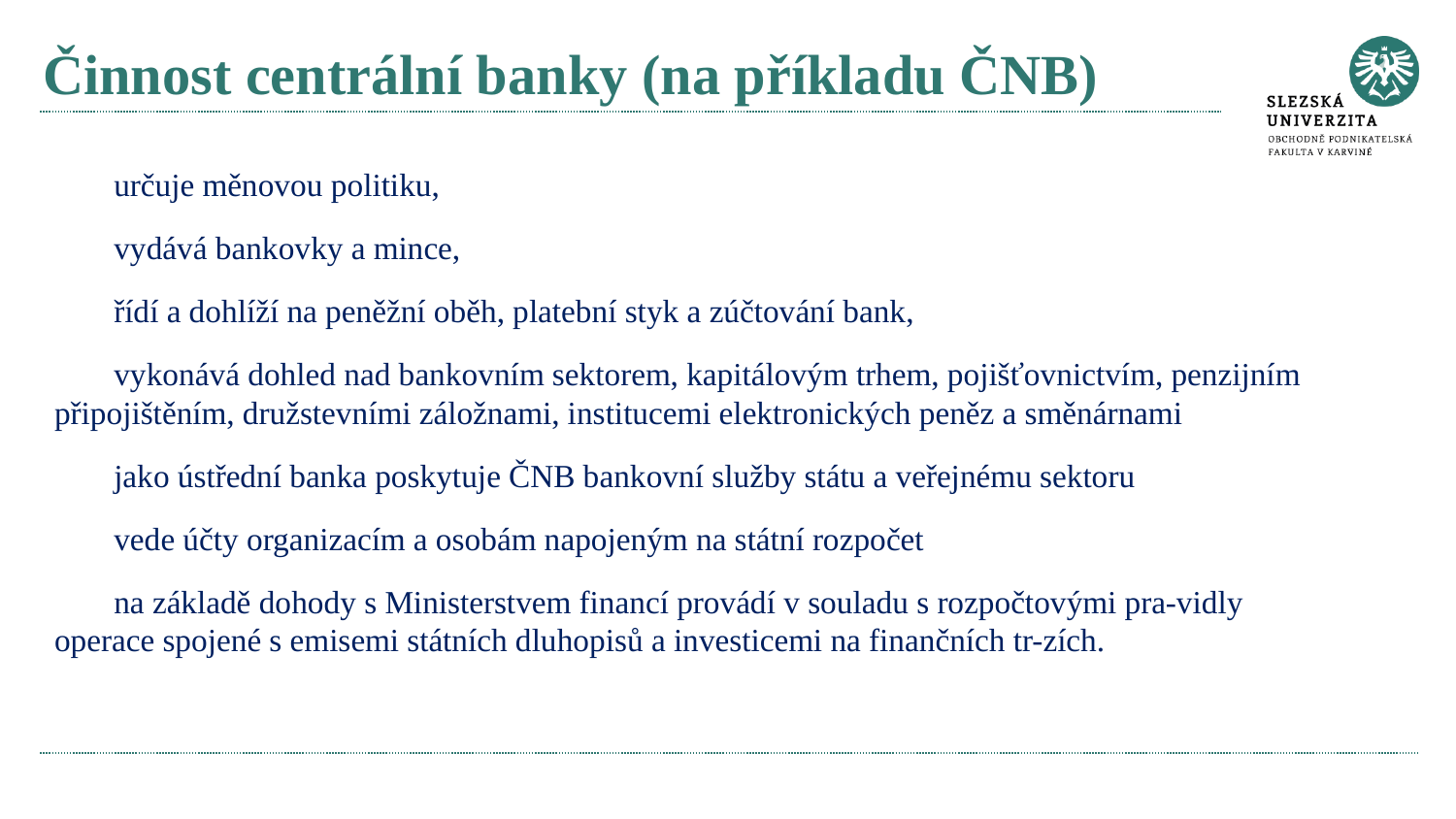

# Činnost centrální banky (na příkladu ČNB)
určuje měnovou politiku,
vydává bankovky a mince,
řídí a dohlíží na peněžní oběh, platební styk a zúčtování bank,
vykonává dohled nad bankovním sektorem, kapitálovým trhem, pojišťovnictvím, penzijním připojištěním, družstevními záložnami, institucemi elektronických peněz a směnárnami
jako ústřední banka poskytuje ČNB bankovní služby státu a veřejnému sektoru
vede účty organizacím a osobám napojeným na státní rozpočet
na základě dohody s Ministerstvem financí provádí v souladu s rozpočtovými pra-vidly operace spojené s emisemi státních dluhopisů a investicemi na finančních tr-zích.